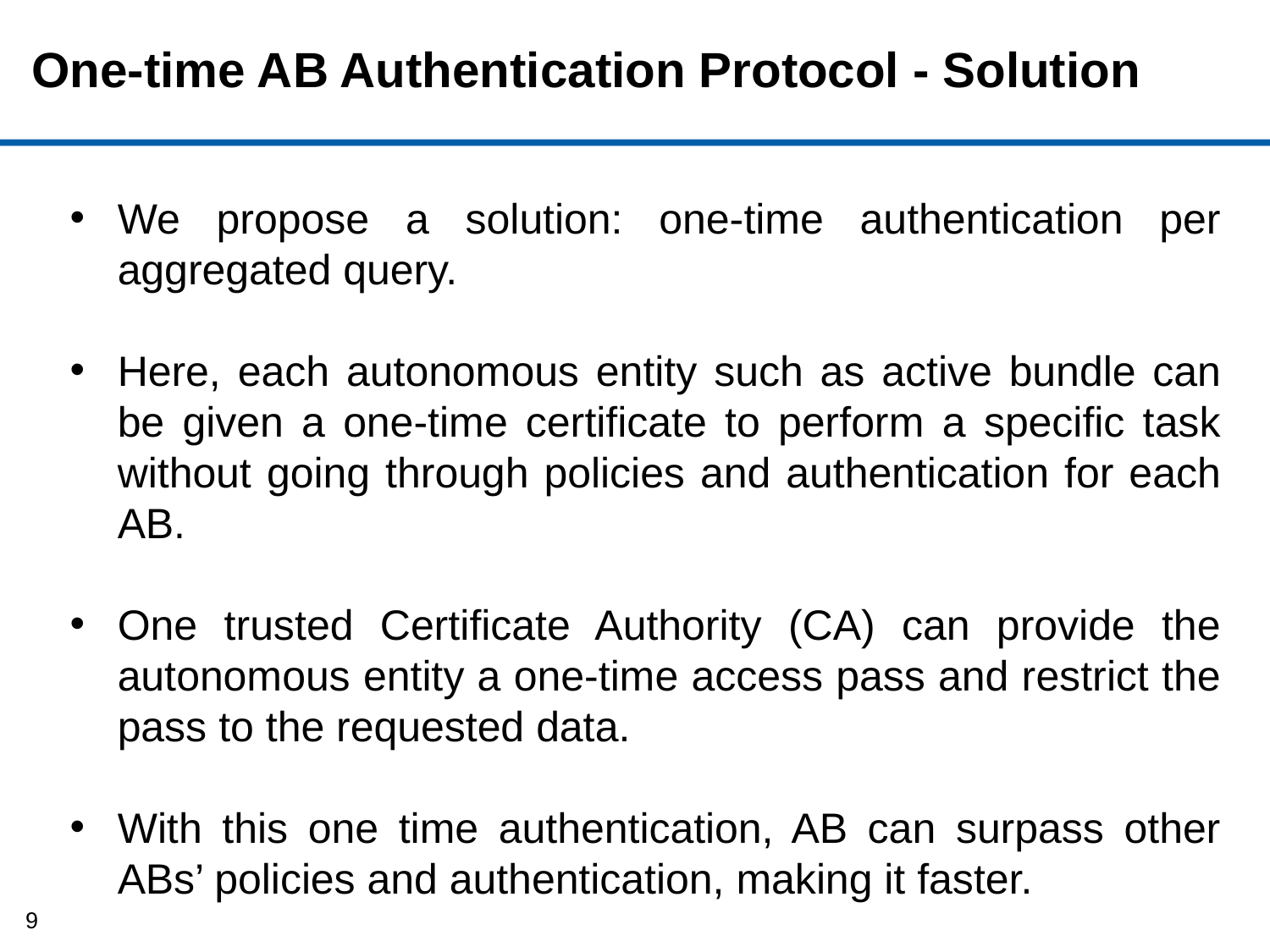

# One-time AB Authentication Protocol - Solution

We propose a solution: one-time authentication per aggregated query.

Here, each autonomous entity such as active bundle can be given a one-time certificate to perform a specific task without going through policies and authentication for each AB.

One trusted Certificate Authority (CA) can provide the autonomous entity a one-time access pass and restrict the pass to the requested data.

With this one time authentication, AB can surpass other ABs’ policies and authentication, making it faster.

9